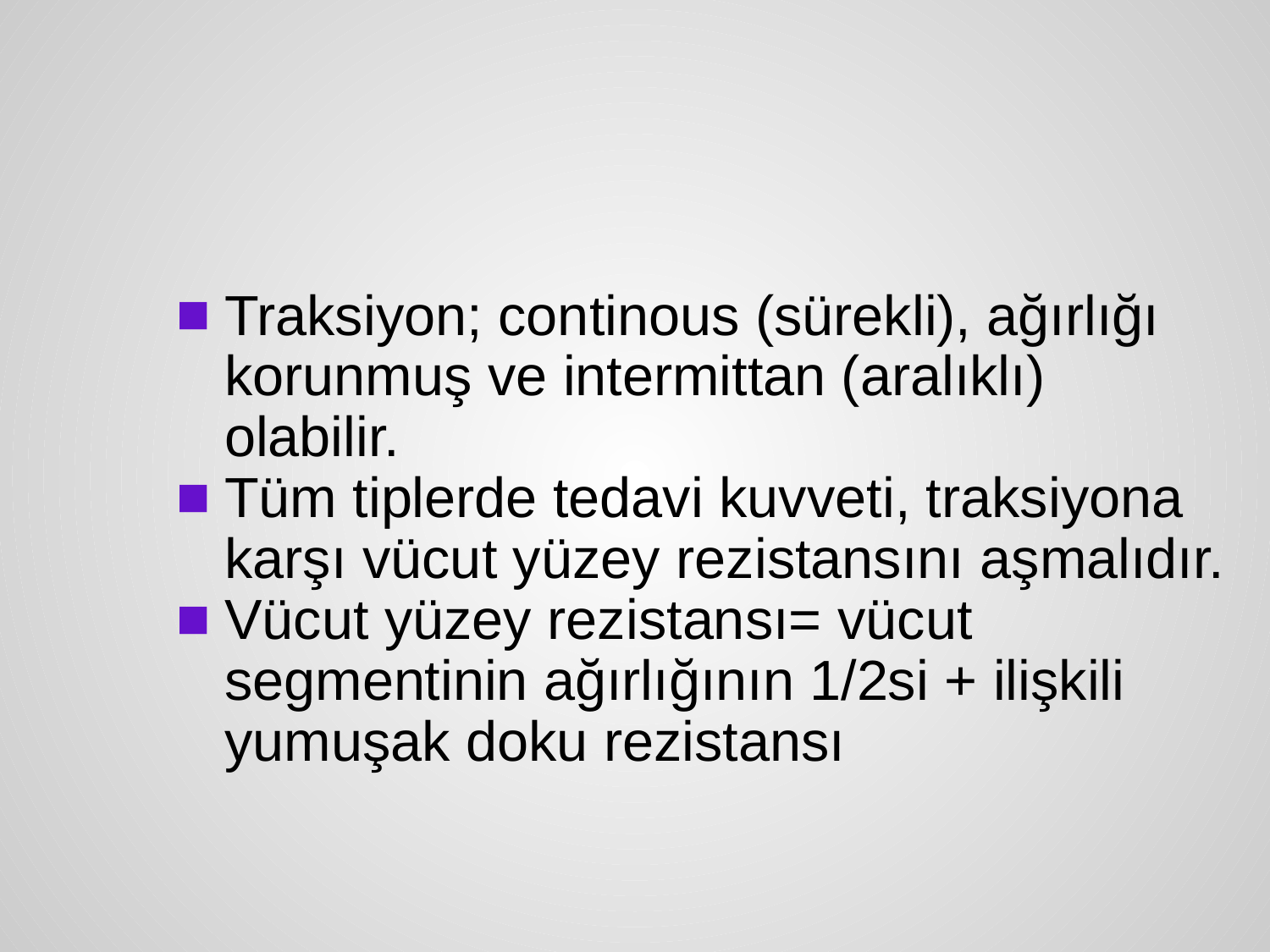

#
Traksiyon; continous (sürekli), ağırlığı korunmuş ve intermittan (aralıklı) olabilir.
Tüm tiplerde tedavi kuvveti, traksiyona karşı vücut yüzey rezistansını aşmalıdır.
Vücut yüzey rezistansı= vücut segmentinin ağırlığının 1/2si + ilişkili yumuşak doku rezistansı